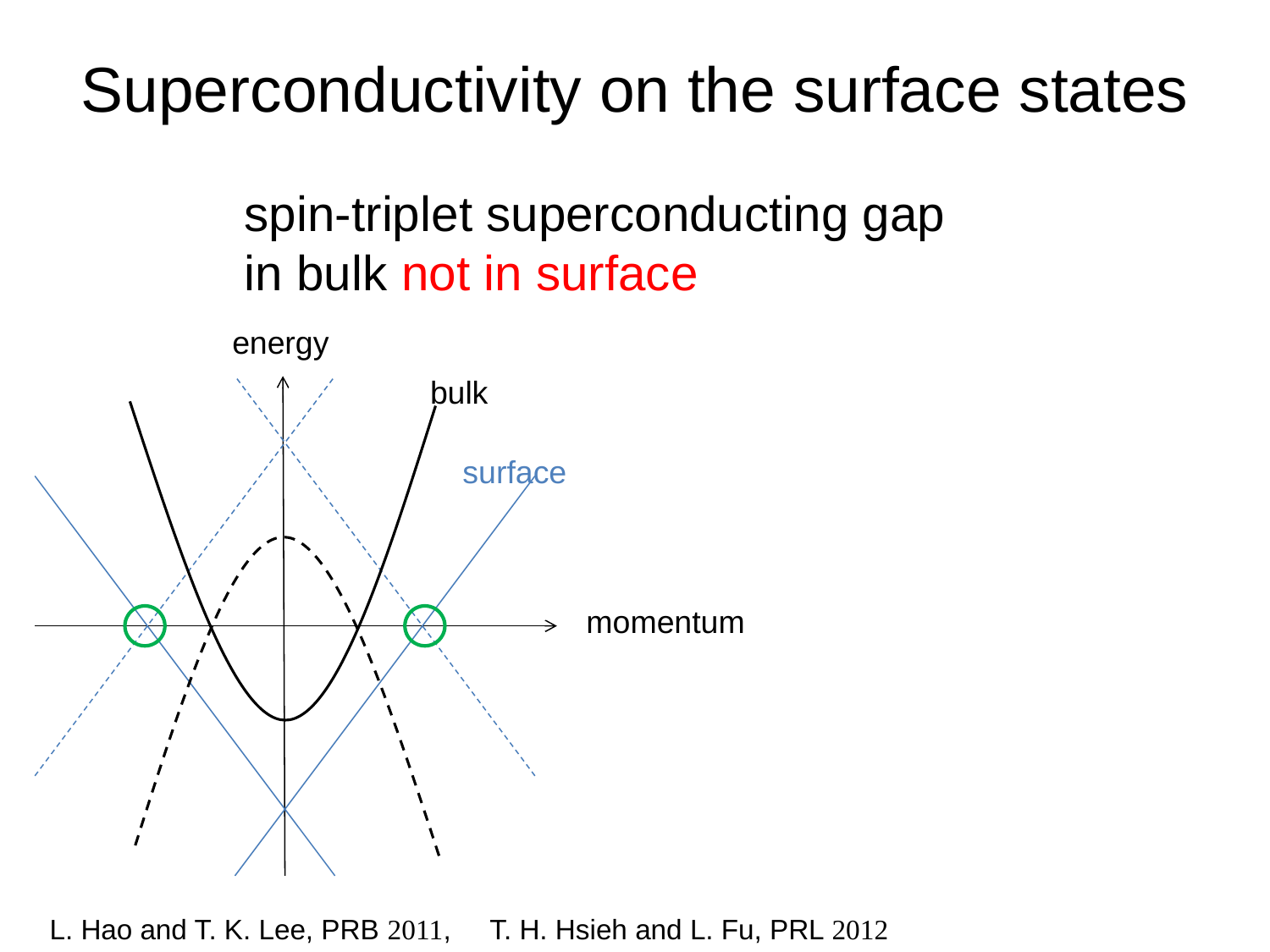

# Superconductivity on the surface states
spin-triplet superconducting gap
in bulk not in surface

energy
bulk

surface

momentum

L. Hao and T. K. Lee, PRB 2011,     T. H. Hsieh and L. Fu, PRL 2012